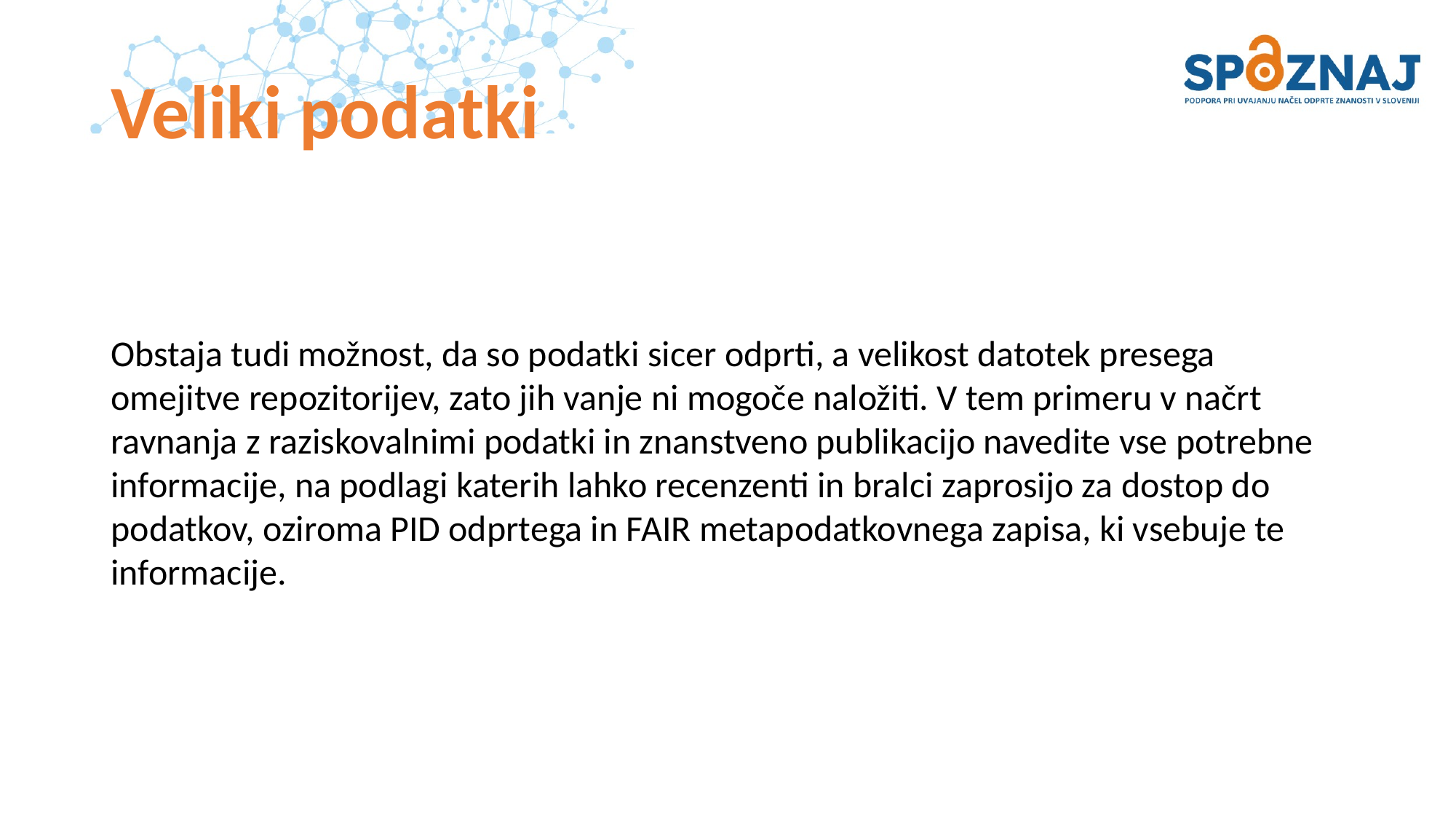

# Veliki podatki
Obstaja tudi možnost, da so podatki sicer odprti, a velikost datotek presega omejitve repozitorijev, zato jih vanje ni mogoče naložiti. V tem primeru v načrt ravnanja z raziskovalnimi podatki in znanstveno publikacijo navedite vse potrebne informacije, na podlagi katerih lahko recenzenti in bralci zaprosijo za dostop do podatkov, oziroma PID odprtega in FAIR metapodatkovnega zapisa, ki vsebuje te informacije.